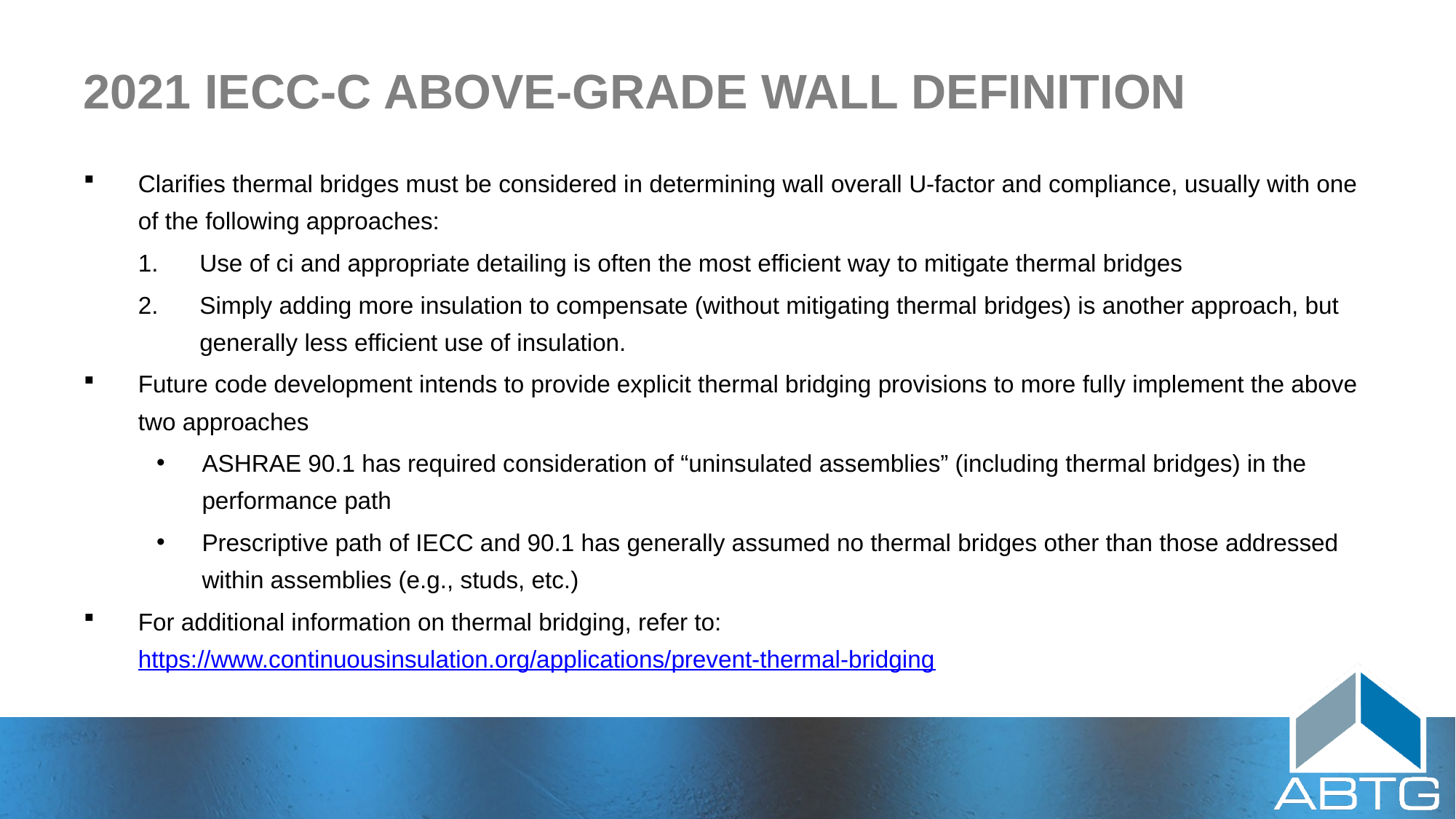

# 2021 IECC-C Above-Grade Wall Definition
Clarifies thermal bridges must be considered in determining wall overall U-factor and compliance, usually with one of the following approaches:
Use of ci and appropriate detailing is often the most efficient way to mitigate thermal bridges
Simply adding more insulation to compensate (without mitigating thermal bridges) is another approach, but generally less efficient use of insulation.
Future code development intends to provide explicit thermal bridging provisions to more fully implement the above two approaches
ASHRAE 90.1 has required consideration of “uninsulated assemblies” (including thermal bridges) in the performance path
Prescriptive path of IECC and 90.1 has generally assumed no thermal bridges other than those addressed within assemblies (e.g., studs, etc.)
For additional information on thermal bridging, refer to: https://www.continuousinsulation.org/applications/prevent-thermal-bridging